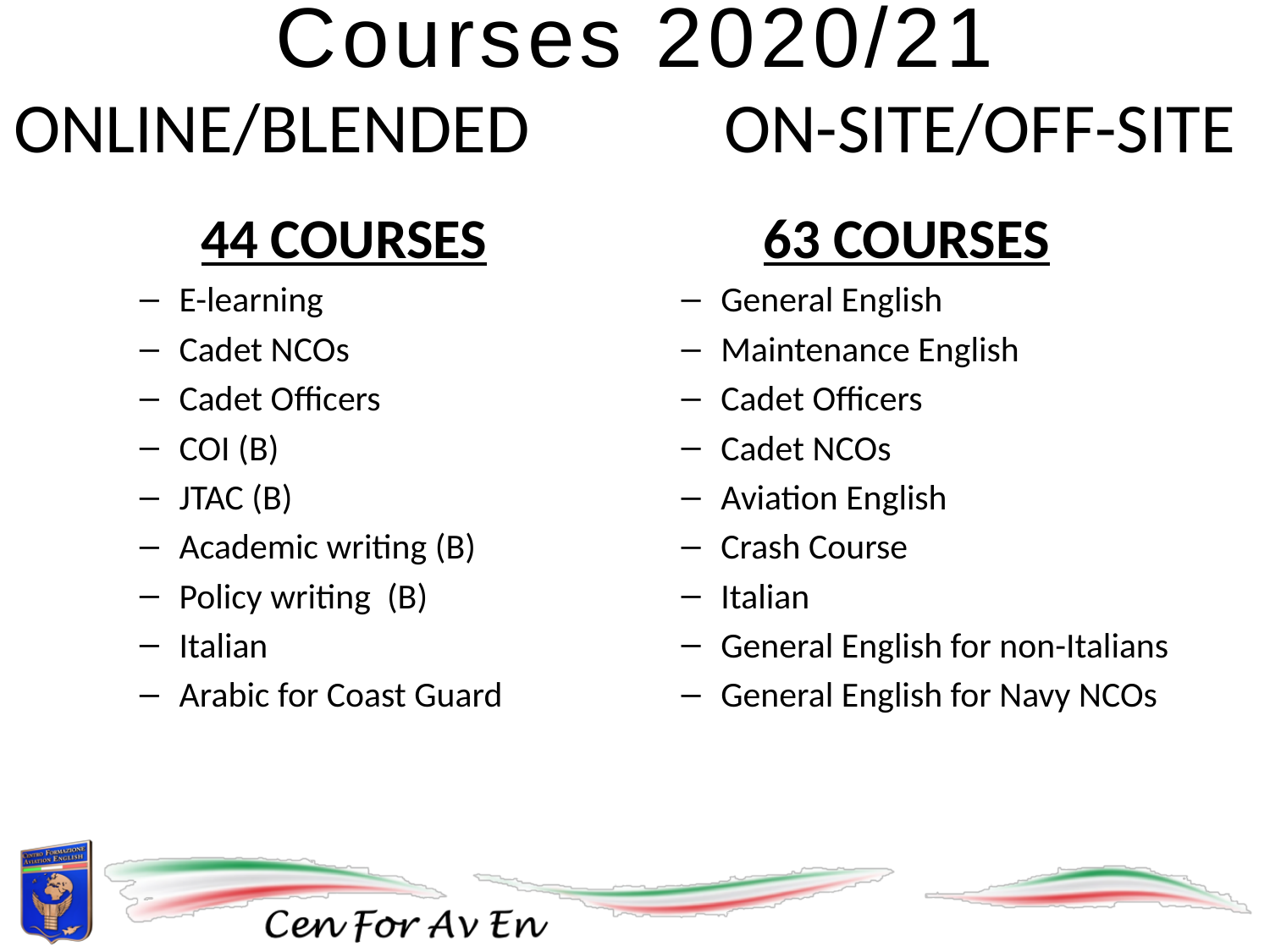

Courses 2020/21
ONLINE/BLENDED
ON-SITE/OFF-SITE
44 COURSES
E-learning
Cadet NCOs
Cadet Officers
COI (B)
JTAC (B)
Academic writing (B)
Policy writing  (B)
Italian
Arabic for Coast Guard
63 COURSES
General English
Maintenance English
Cadet Officers
Cadet NCOs
Aviation English
Crash Course
Italian
General English for non-Italians
General English for Navy NCOs